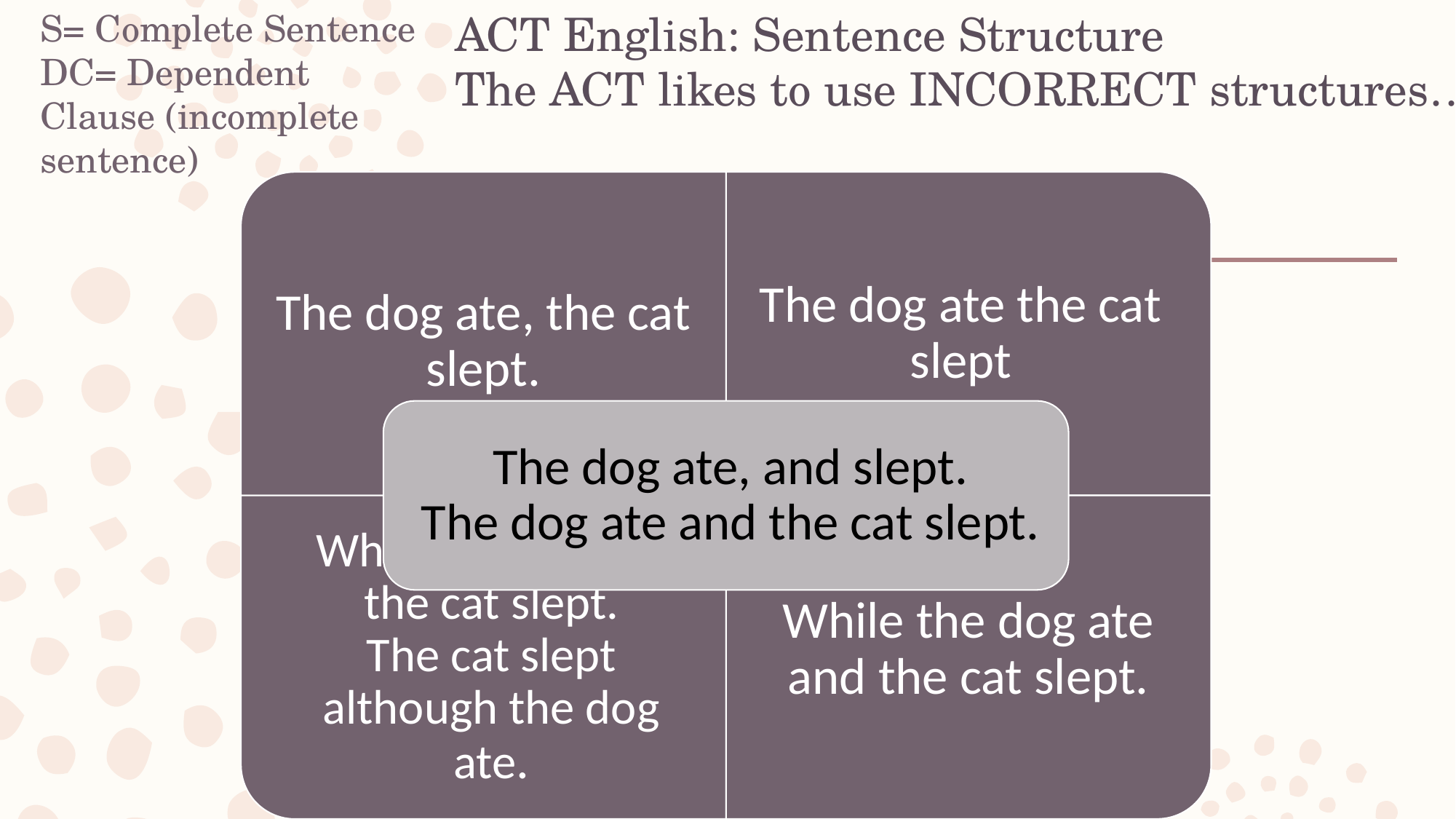

S= Complete Sentence
DC= Dependent Clause (incomplete sentence)
# ACT English: Sentence Structure The ACT likes to use INCORRECT structures…
The dog ate, the cat slept.
The dog ate the cat slept
While the dog ate the cat slept.
The cat slept although the dog ate.
While the dog ate and the cat slept.
The dog ate, and slept.
The dog ate and the cat slept.